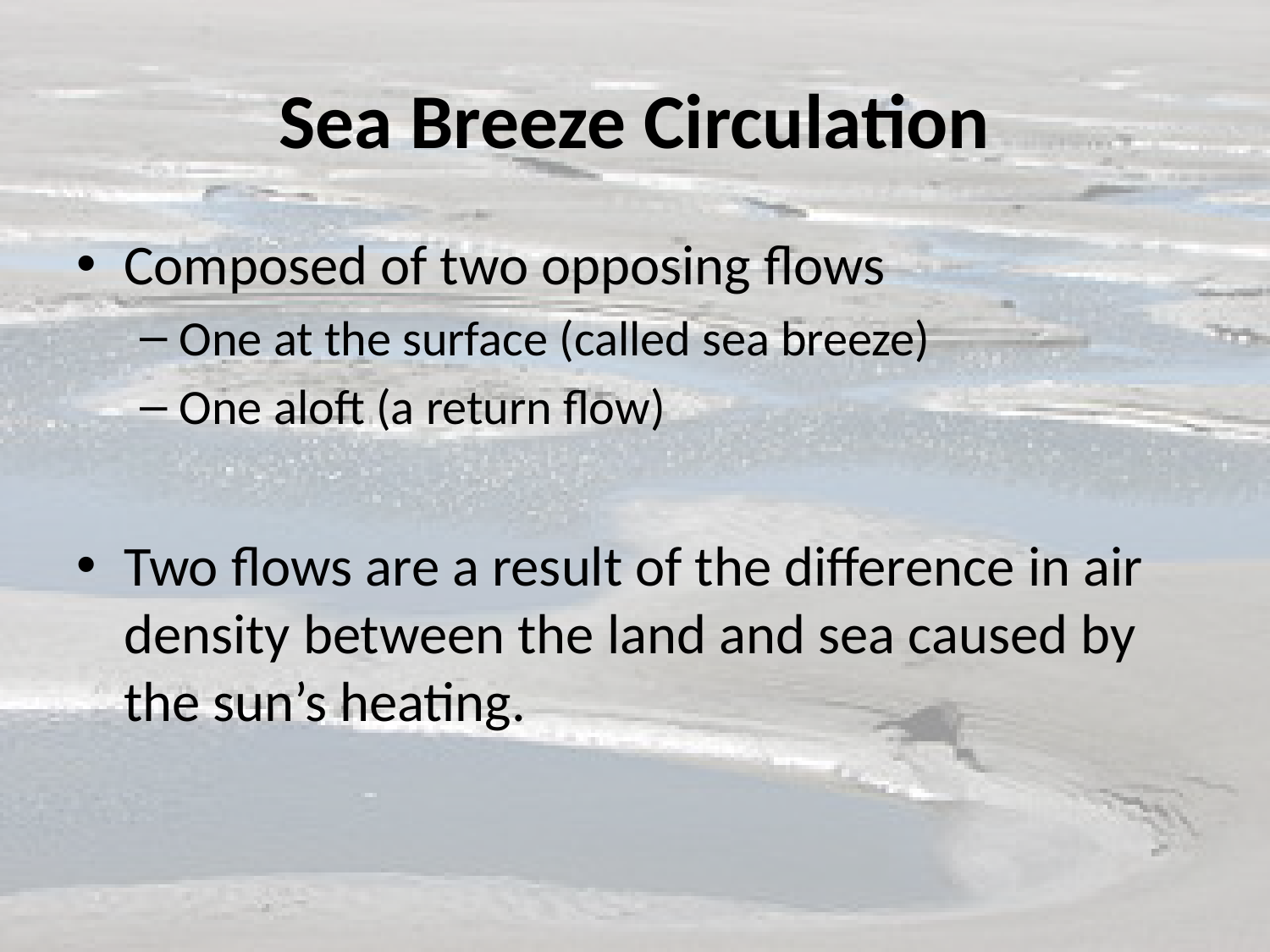

# Sea Breeze Circulation
Composed of two opposing flows
One at the surface (called sea breeze)
One aloft (a return flow)

Two flows are a result of the difference in air density between the land and sea caused by the sun’s heating.